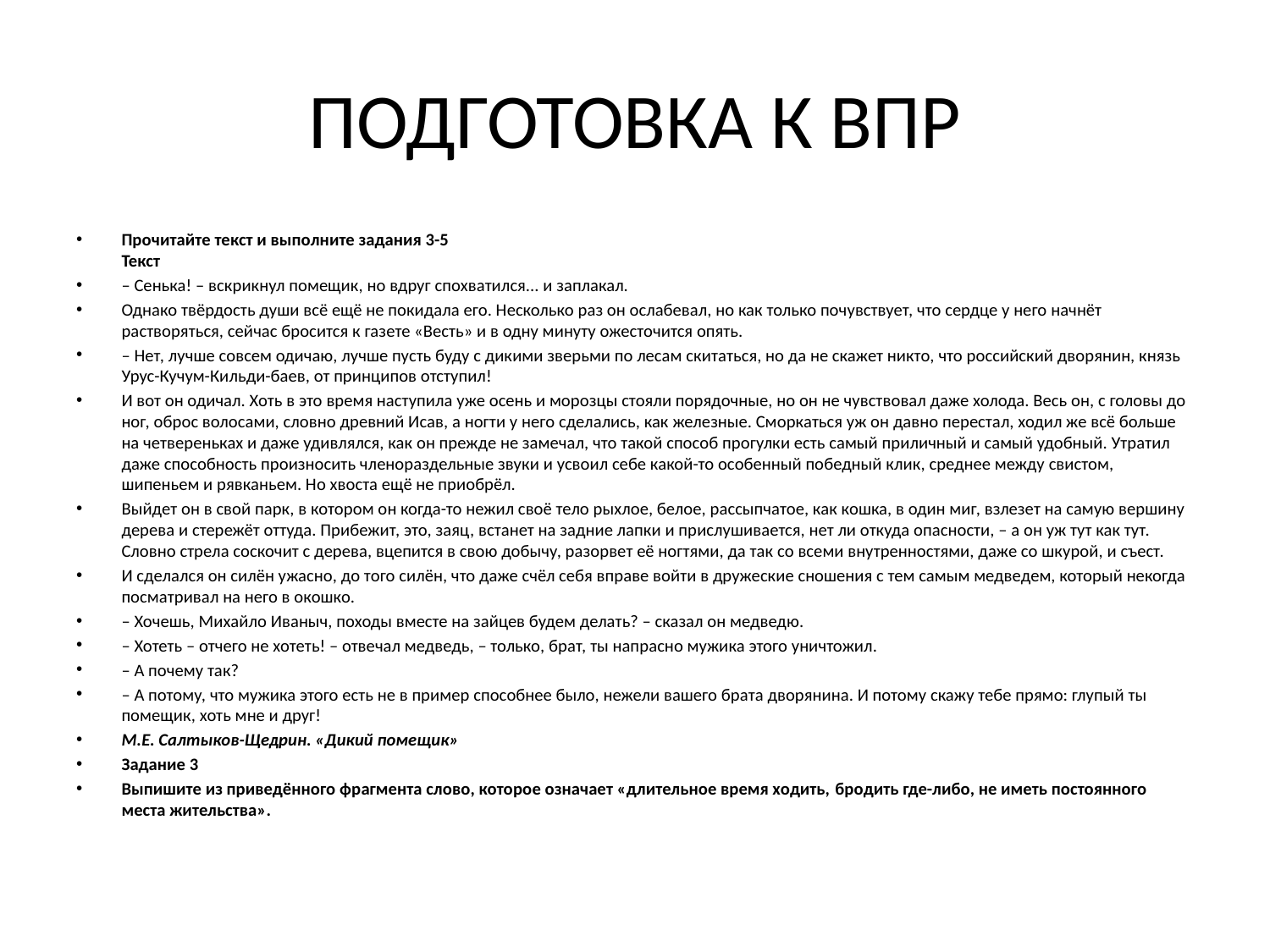

# ПОДГОТОВКА К ВПР
Прочитайте текст и выполните задания 3-5
Текст
– Сенька! – вскрикнул помещик, но вдруг спохватился... и заплакал.
Однако твёрдость души всё ещё не покидала его. Несколько раз он ослабевал, но как только почувствует, что сердце у него начнёт растворяться, сейчас бросится к газете «Весть» и в одну минуту ожесточится опять.
– Нет, лучше совсем одичаю, лучше пусть буду с дикими зверьми по лесам скитаться, но да не скажет никто, что российский дворянин, князь Урус-Кучум-Кильди-баев, от принципов отступил!
И вот он одичал. Хоть в это время наступила уже осень и морозцы стояли порядочные, но он не чувствовал даже холода. Весь он, с головы до ног, оброс волосами, словно древний Исав, а ногти у него сделались, как железные. Сморкаться уж он давно перестал, ходил же всё больше на четвереньках и даже удивлялся, как он прежде не замечал, что такой способ прогулки есть самый приличный и самый удобный. Утратил даже способность произносить членораздельные звуки и усвоил себе какой-то особенный победный клик, среднее между свистом, шипеньем и рявканьем. Но хвоста ещё не приобрёл.
Выйдет он в свой парк, в котором он когда-то нежил своё тело рыхлое, белое, рассыпчатое, как кошка, в один миг, взлезет на самую вершину дерева и стережёт оттуда. Прибежит, это, заяц, встанет на задние лапки и прислушивается, нет ли откуда опасности, – а он уж тут как тут. Словно стрела соскочит с дерева, вцепится в свою добычу, разорвет её ногтями, да так со всеми внутренностями, даже со шкурой, и съест.
И сделался он силён ужасно, до того силён, что даже счёл себя вправе войти в дружеские сношения с тем самым медведем, который некогда посматривал на него в окошко.
– Хочешь, Михайло Иваныч, походы вместе на зайцев будем делать? – сказал он медведю.
– Хотеть – отчего не хотеть! – отвечал медведь, – только, брат, ты напрасно мужика этого уничтожил.
– А почему так?
– А потому, что мужика этого есть не в пример способнее было, нежели вашего брата дворянина. И потому скажу тебе прямо: глупый ты помещик, хоть мне и друг!
М.Е. Салтыков-Щедрин. «Дикий помещик»
Задание 3
Выпишите из приведённого фрагмента слово, которое означает «длительное время ходить, бродить где-либо, не иметь постоянного места жительства».